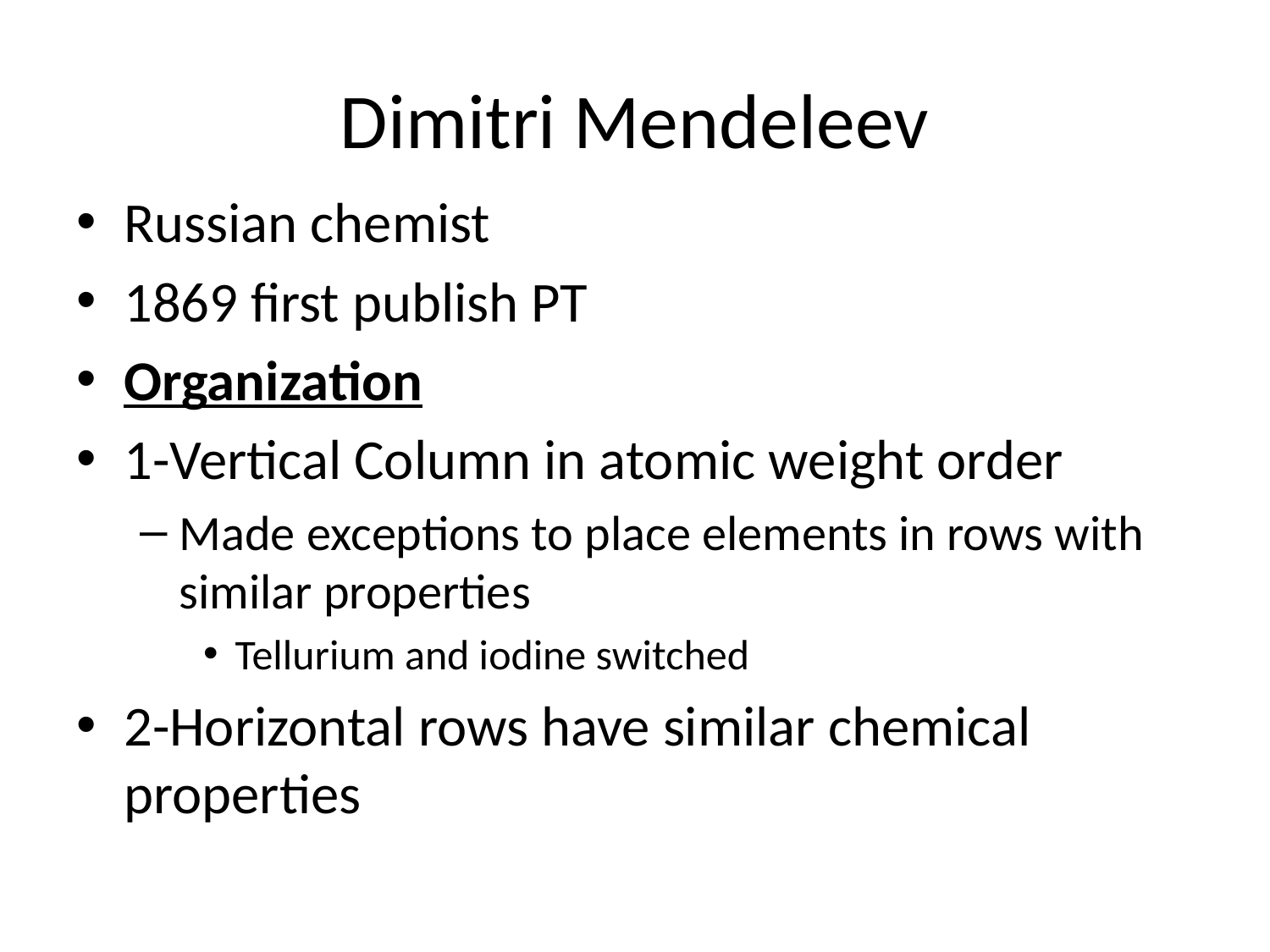

# Dimitri Mendeleev
Russian chemist
1869 first publish PT
Organization
1-Vertical Column in atomic weight order
Made exceptions to place elements in rows with similar properties
Tellurium and iodine switched
2-Horizontal rows have similar chemical properties